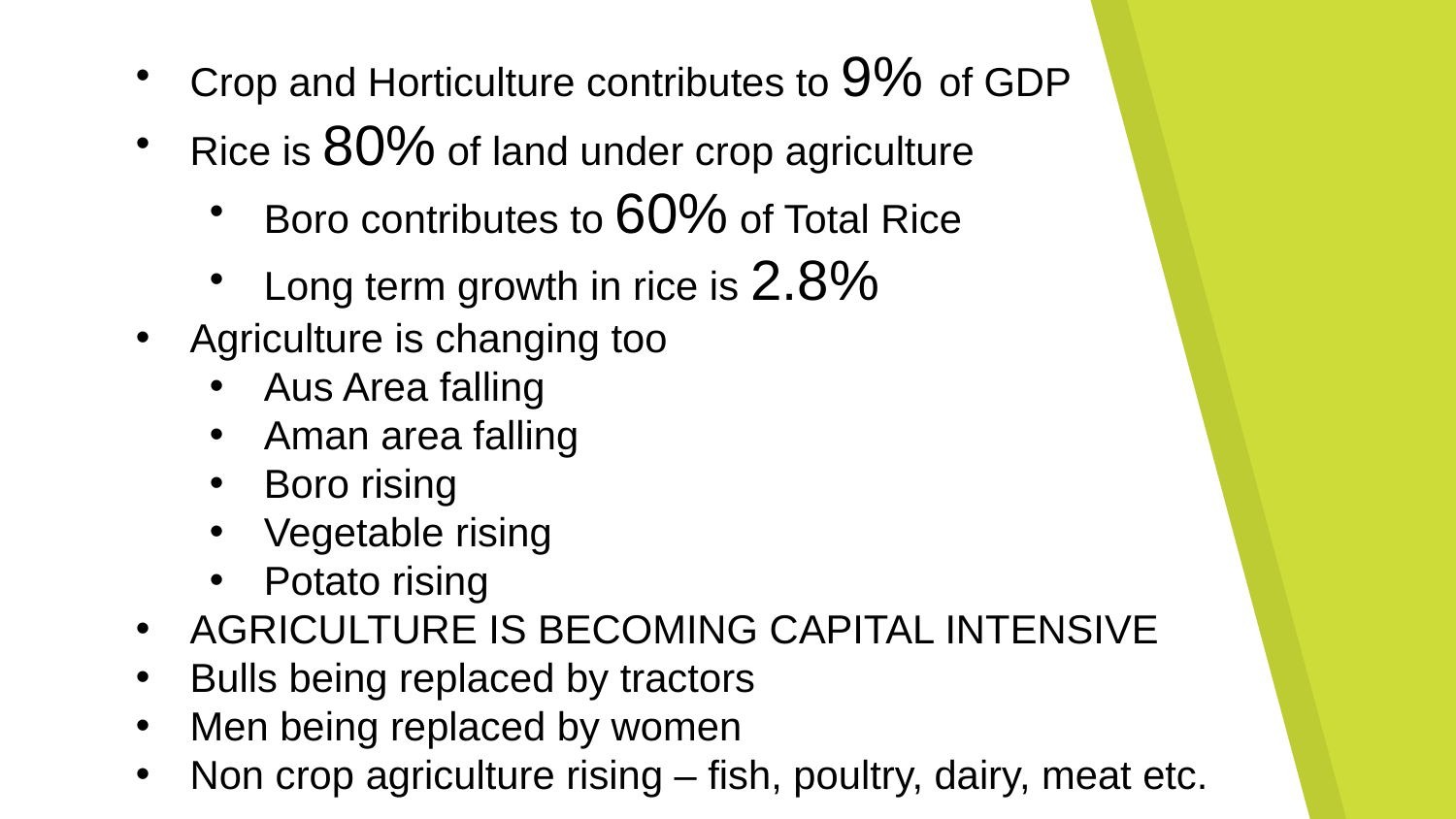

Crop and Horticulture contributes to 9% of GDP
Rice is 80% of land under crop agriculture
Boro contributes to 60% of Total Rice
Long term growth in rice is 2.8%
Agriculture is changing too
Aus Area falling
Aman area falling
Boro rising
Vegetable rising
Potato rising
AGRICULTURE IS BECOMING CAPITAL INTENSIVE
Bulls being replaced by tractors
Men being replaced by women
Non crop agriculture rising – fish, poultry, dairy, meat etc.